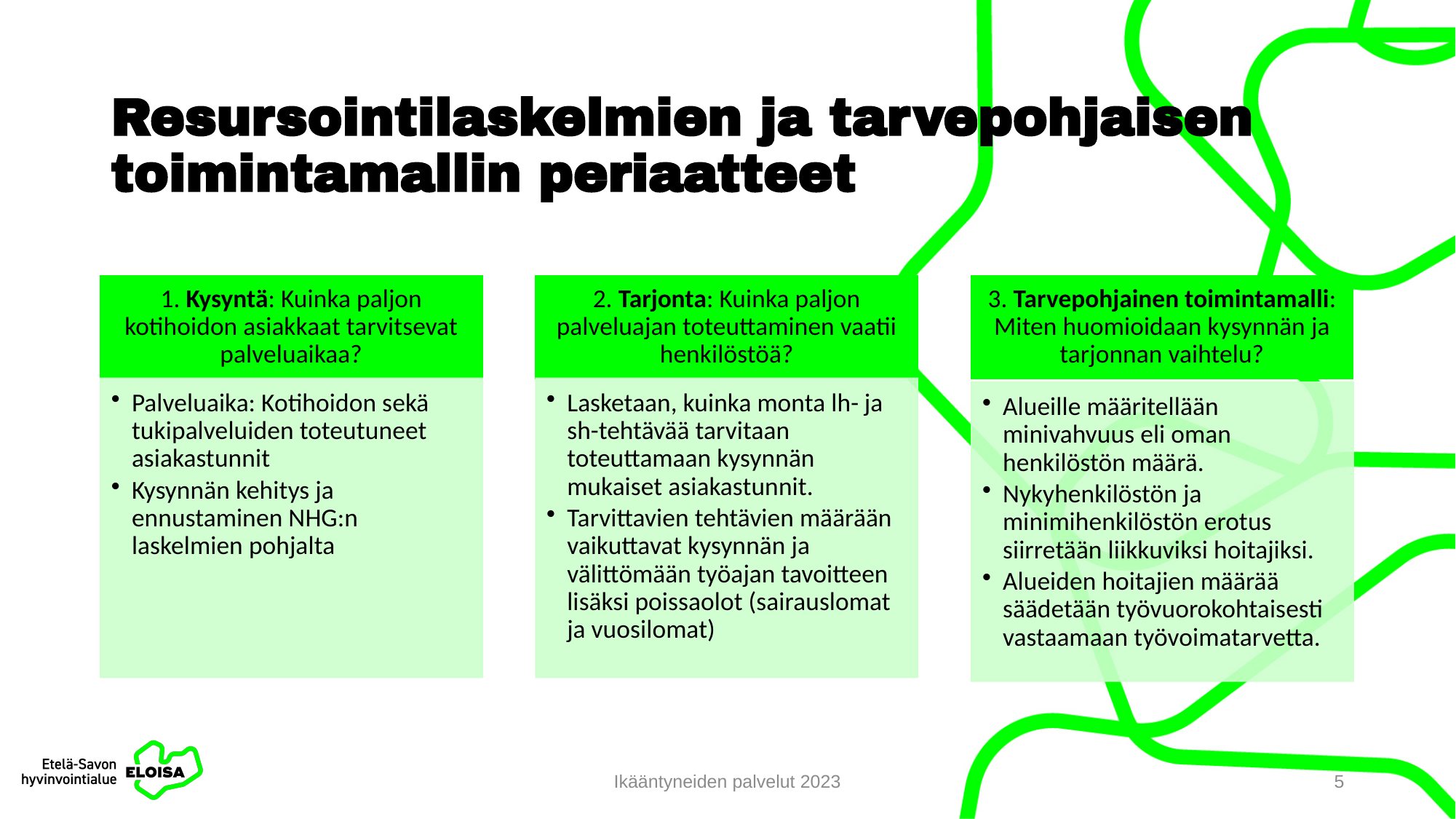

# Resursointilaskelmien ja tarvepohjaisen toimintamallin periaatteet
1. Kysyntä: Kuinka paljon kotihoidon asiakkaat tarvitsevat palveluaikaa?
Palveluaika: Kotihoidon sekä tukipalveluiden toteutuneet asiakastunnit
Kysynnän kehitys ja ennustaminen NHG:n laskelmien pohjalta
2. Tarjonta: Kuinka paljon palveluajan toteuttaminen vaatii henkilöstöä?
Lasketaan, kuinka monta lh- ja sh-tehtävää tarvitaan toteuttamaan kysynnän mukaiset asiakastunnit.
Tarvittavien tehtävien määrään vaikuttavat kysynnän ja välittömään työajan tavoitteen lisäksi poissaolot (sairauslomat ja vuosilomat)
3. Tarvepohjainen toimintamalli: Miten huomioidaan kysynnän ja tarjonnan vaihtelu?
Alueille määritellään minivahvuus eli oman henkilöstön määrä.
Nykyhenkilöstön ja minimihenkilöstön erotus siirretään liikkuviksi hoitajiksi.
Alueiden hoitajien määrää säädetään työvuorokohtaisesti vastaamaan työvoimatarvetta.
Ikääntyneiden palvelut 2023
5